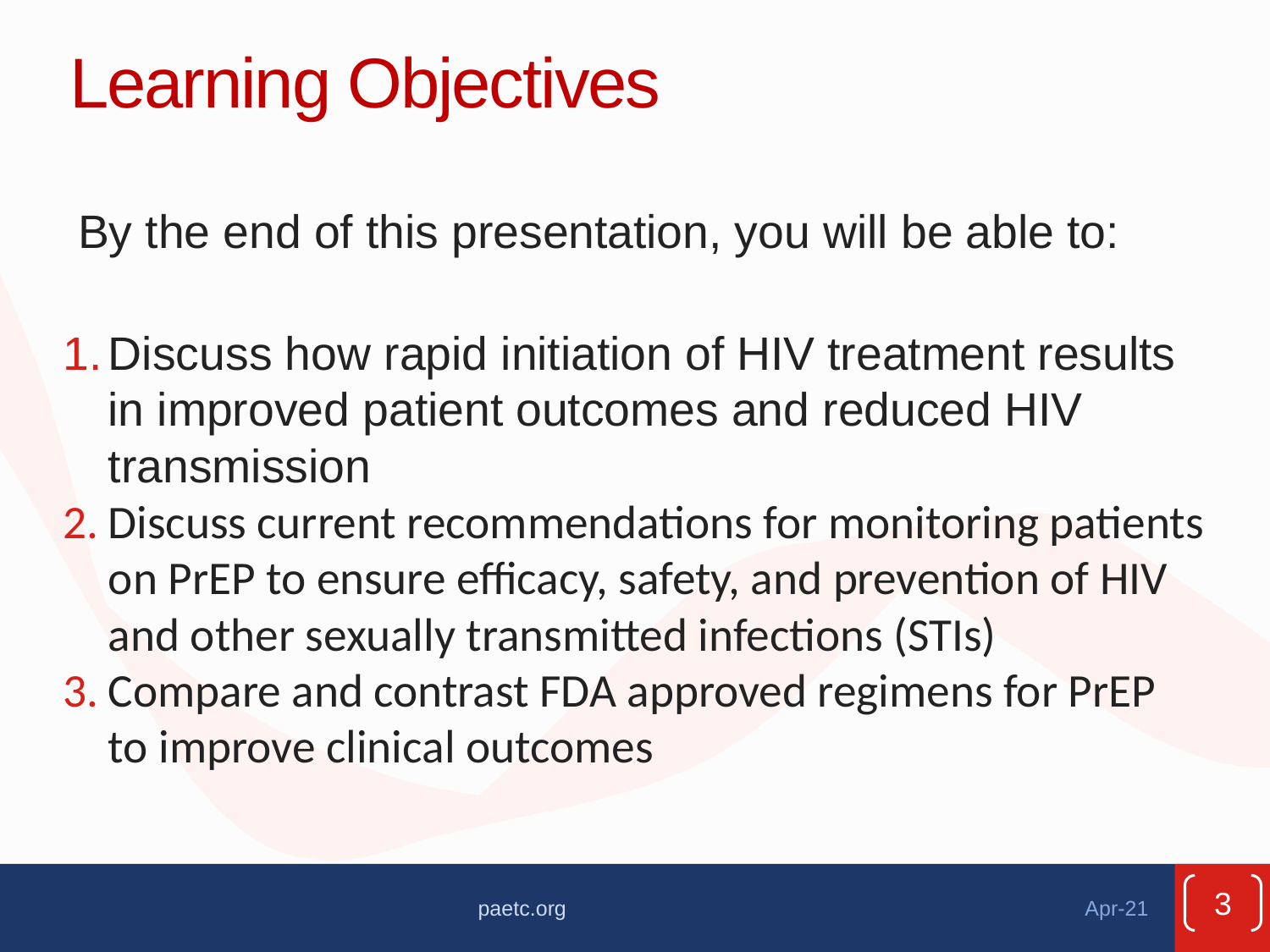

# Learning Objectives
By the end of this presentation, you will be able to:

Discuss how rapid initiation of HIV treatment results in improved patient outcomes and reduced HIV transmission
Discuss current recommendations for monitoring patients on PrEP to ensure efficacy, safety, and prevention of HIV and other sexually transmitted infections (STIs)
Compare and contrast FDA approved regimens for PrEP to improve clinical outcomes

3
paetc.org
Apr-21